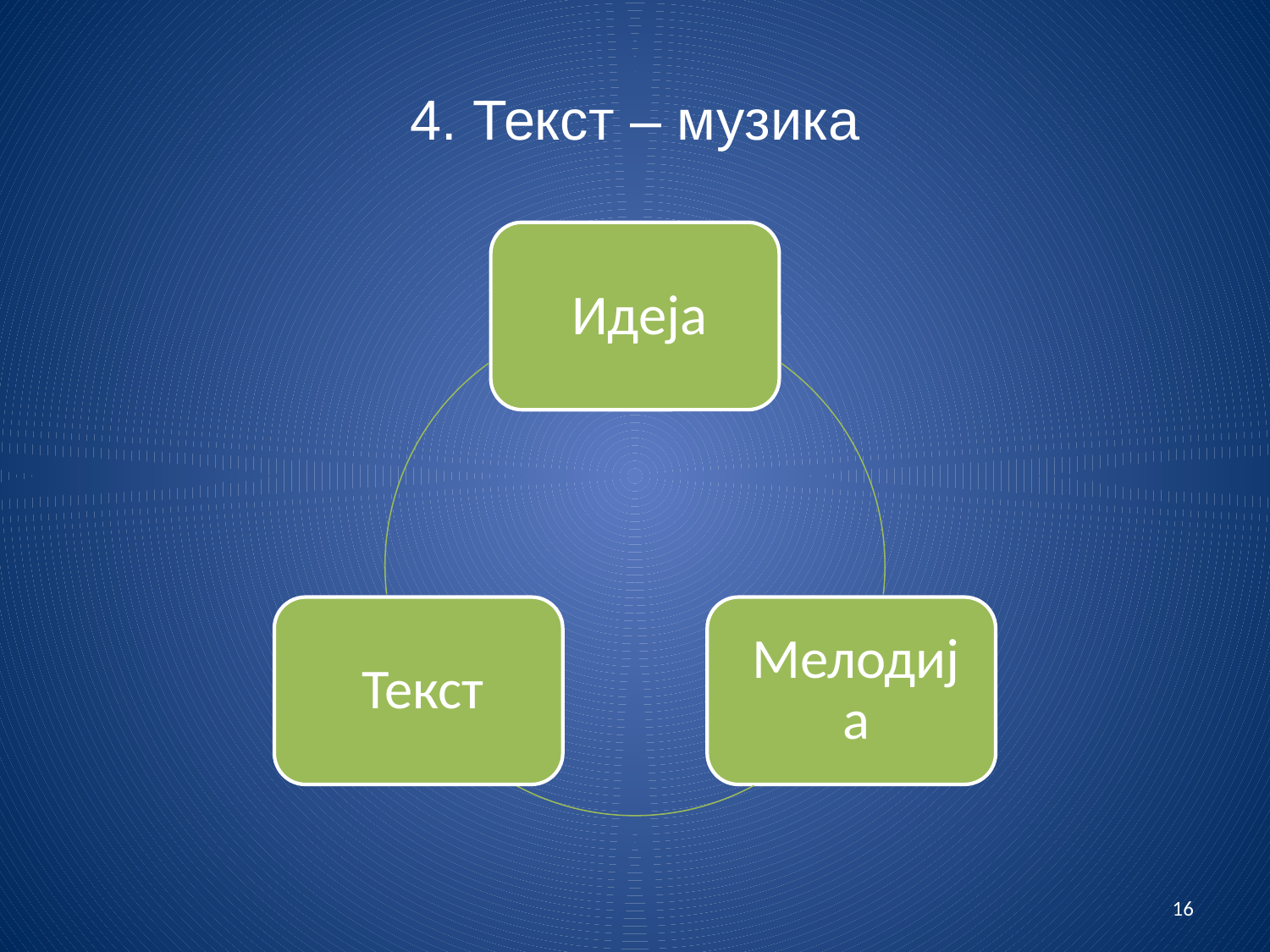

# 4. Текст ‒ музика
Идеја
Мелодија
Текст
16